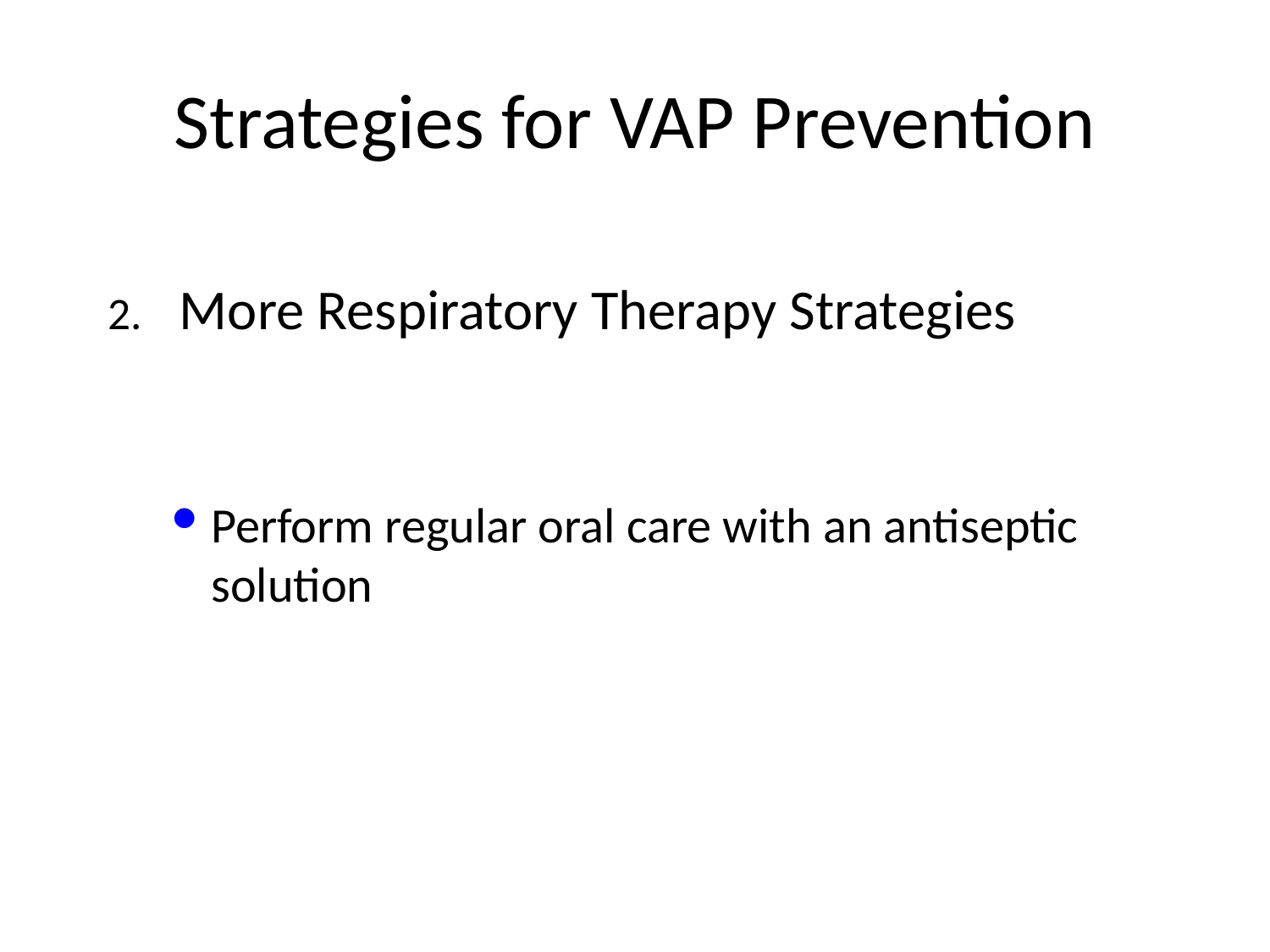

# Strategies for VAP Prevention
More Respiratory Therapy Strategies

Perform regular oral care with an antiseptic solution